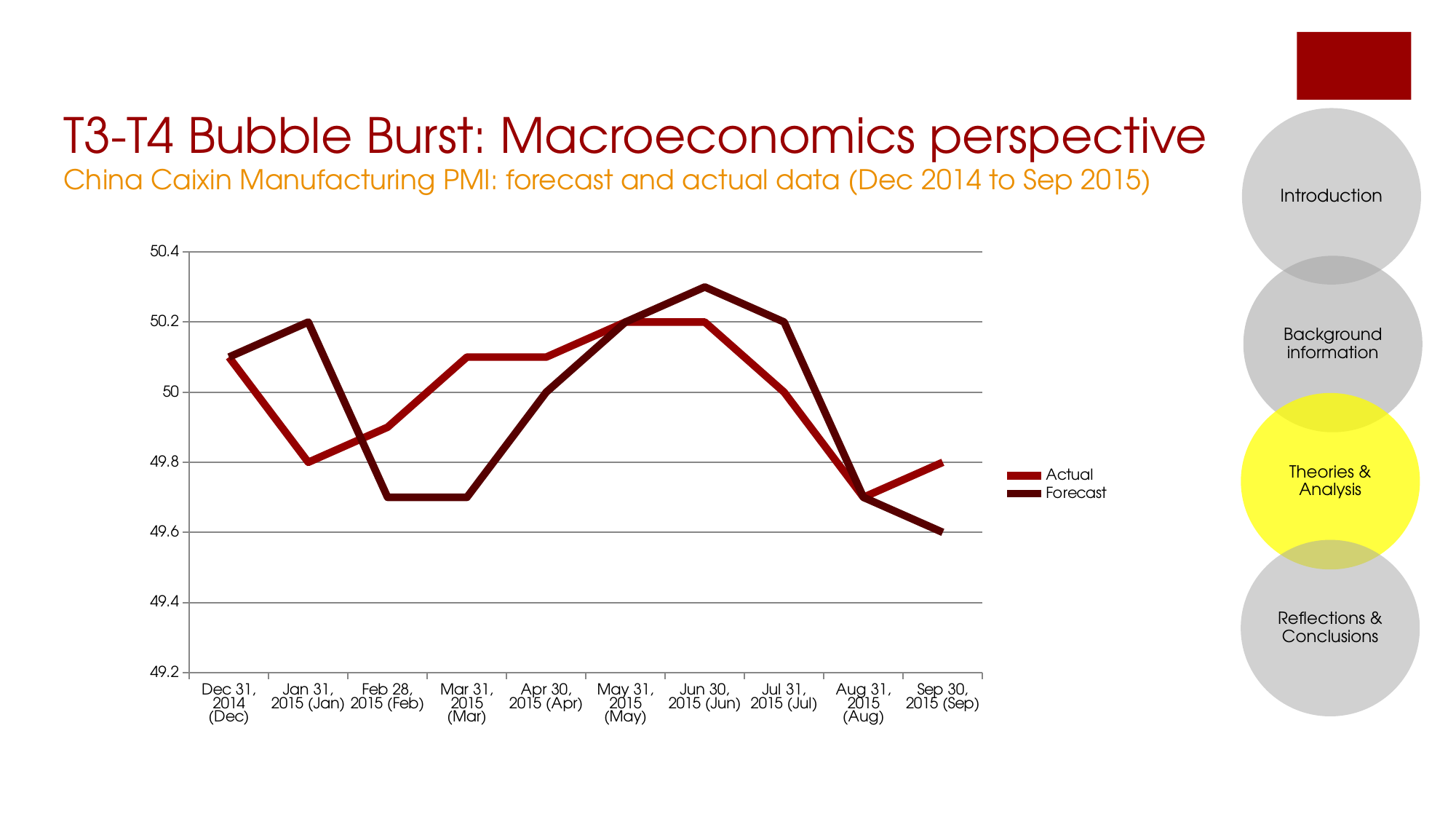

T3-T4 Bubble Burst: Macroeconomics perspective
China Caixin Manufacturing PMI: forecast and actual data (Dec 2014 to Sep 2015)
Introduction
Background information
Theories & Analysis
Reflections & Conclusions

### Chart

| Category | Actual | Forecast |
|---|---|---|
| Dec 31, 2014 (Dec) | 50.1 | 50.1 |
| Jan 31, 2015 (Jan) | 49.8 | 50.2 |
| Feb 28, 2015 (Feb) | 49.9 | 49.7 |
| Mar 31, 2015 (Mar) | 50.1 | 49.7 |
| Apr 30, 2015 (Apr) | 50.1 | 50.0 |
| May 31, 2015 (May) | 50.2 | 50.2 |
| Jun 30, 2015 (Jun) | 50.2 | 50.3 |
| Jul 31, 2015 (Jul) | 50.0 | 50.2 |
| Aug 31, 2015 (Aug) | 49.7 | 49.7 |
| Sep 30, 2015 (Sep) | 49.8 | 49.6 |